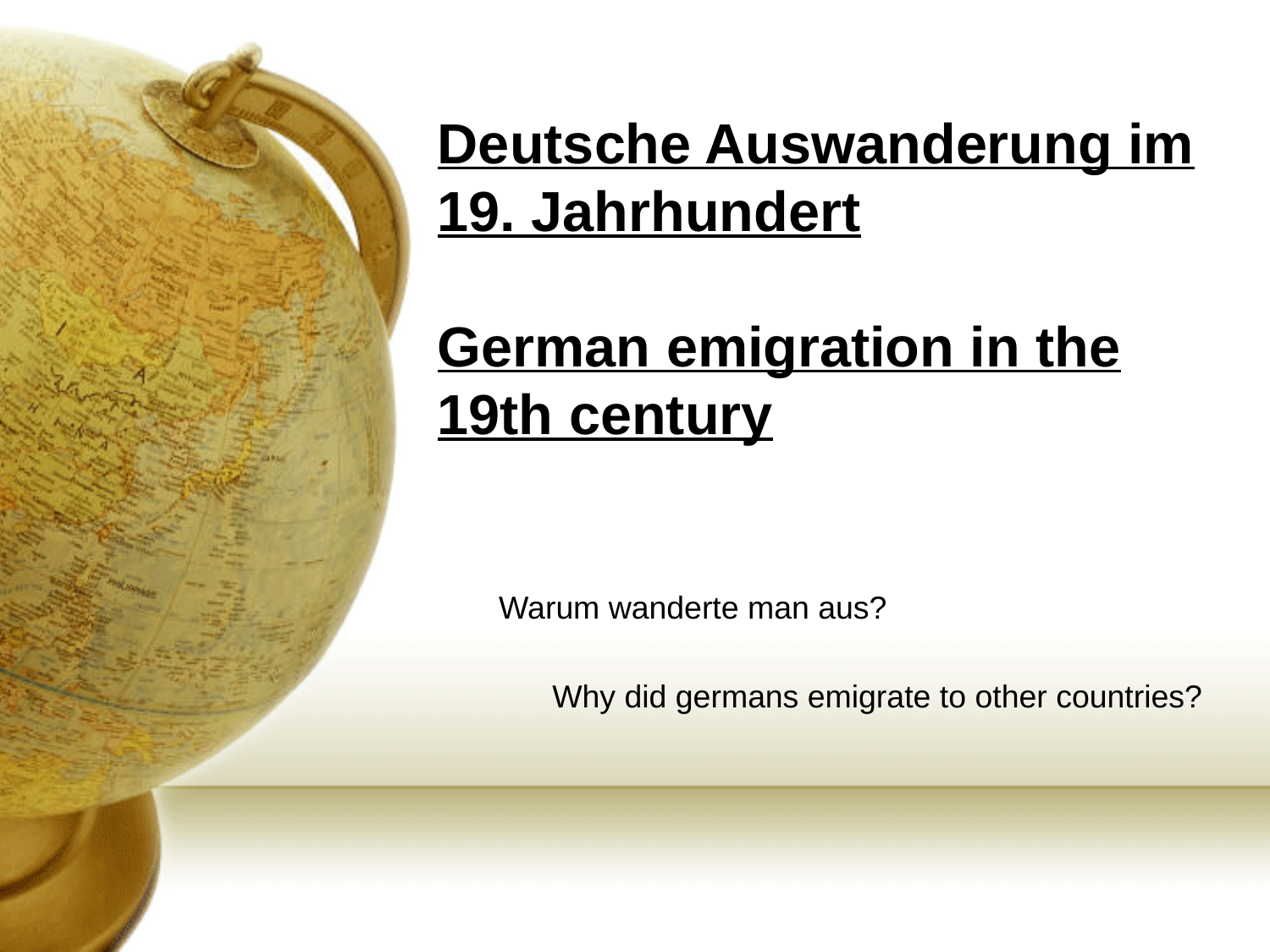

# Deutsche Auswanderung im 19. Jahrhundert German emigration in the 19th century
Warum wanderte man aus?

      Why did germans emigrate to other countries?